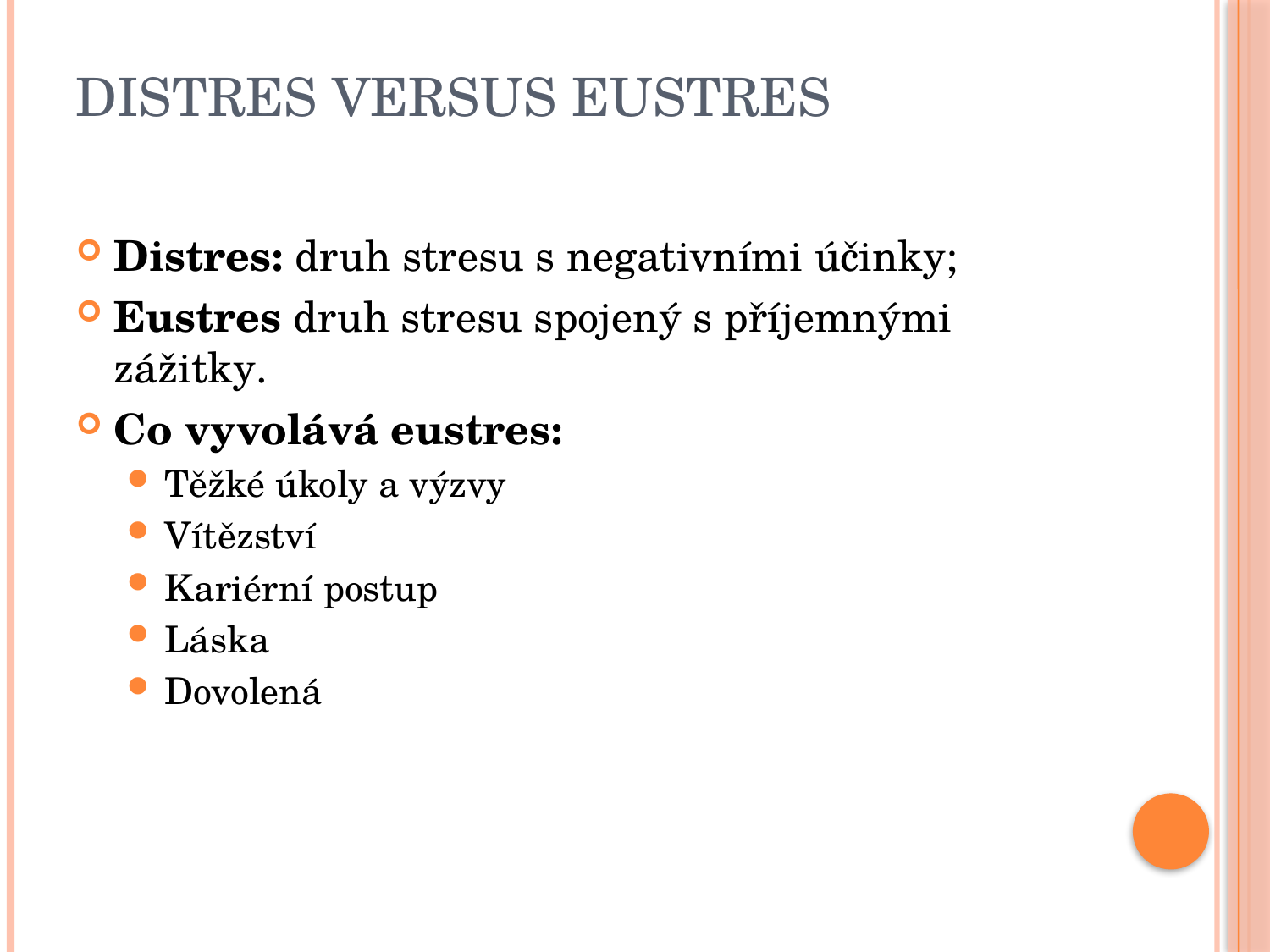

# Distres versus Eustres
Distres: druh stresu s negativními účinky;
Eustres druh stresu spojený s příjemnými zážitky.
Co vyvolává eustres:
Těžké úkoly a výzvy
Vítězství
Kariérní postup
Láska
Dovolená